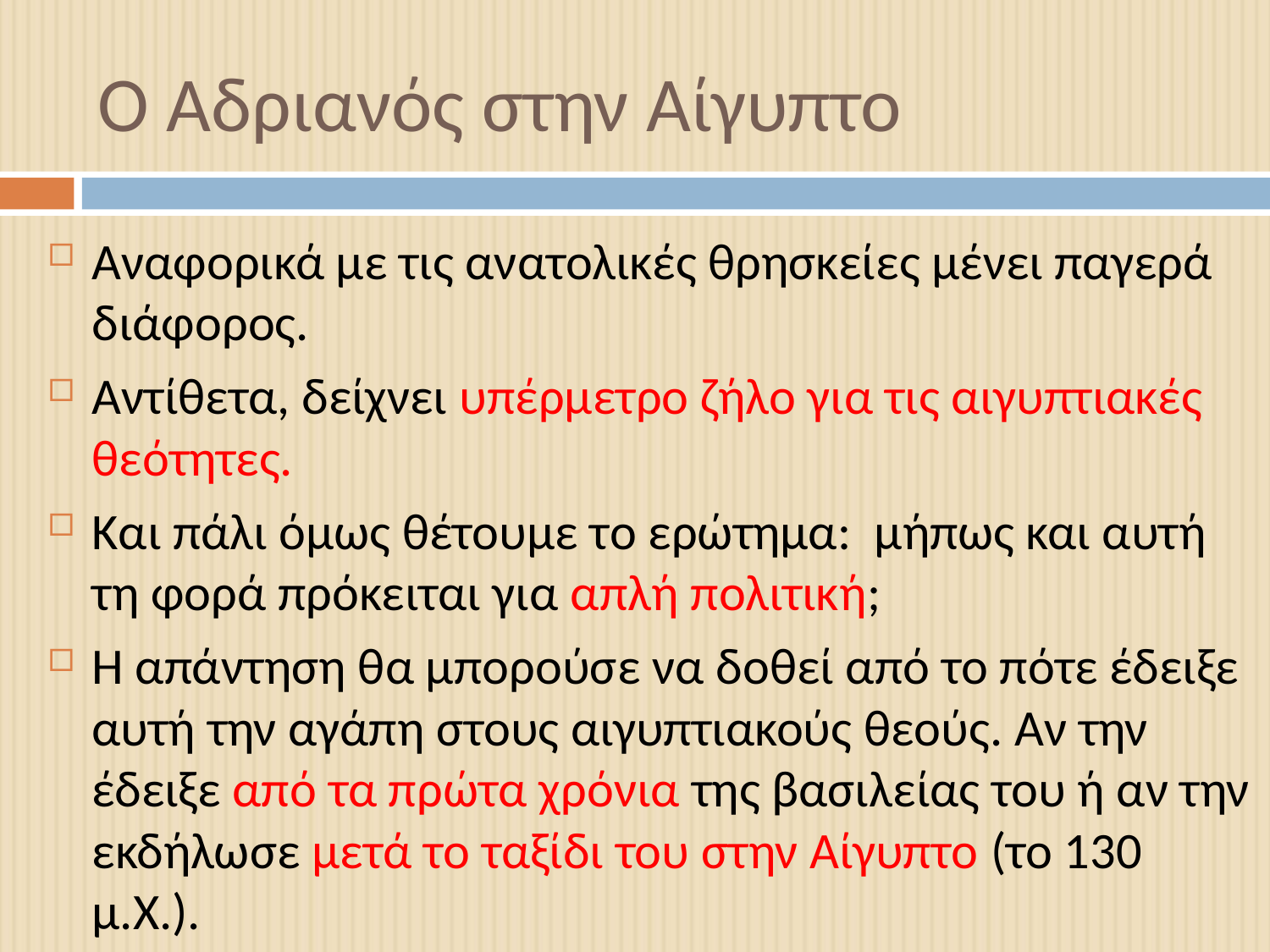

# Ο Αδριανός στην Αίγυπτο
Αναφορικά με τις ανατολικές θρησκείες μένει παγερά διάφορος.
Αντίθετα, δείχνει υπέρμετρο ζήλο για τις αιγυπτιακές θεότητες.
Και πάλι όμως θέτουμε το ερώτημα:  μήπως και αυτή τη φορά πρόκειται για απλή πολιτική;
Η απάντηση θα μπορούσε να δοθεί από το πότε έδειξε αυτή την αγάπη στους αιγυπτιακούς θεούς. Αν την έδειξε από τα πρώτα χρόνια της βασιλείας του ή αν την εκδήλωσε μετά το ταξίδι του στην Αίγυπτο (το 130 μ.Χ.).